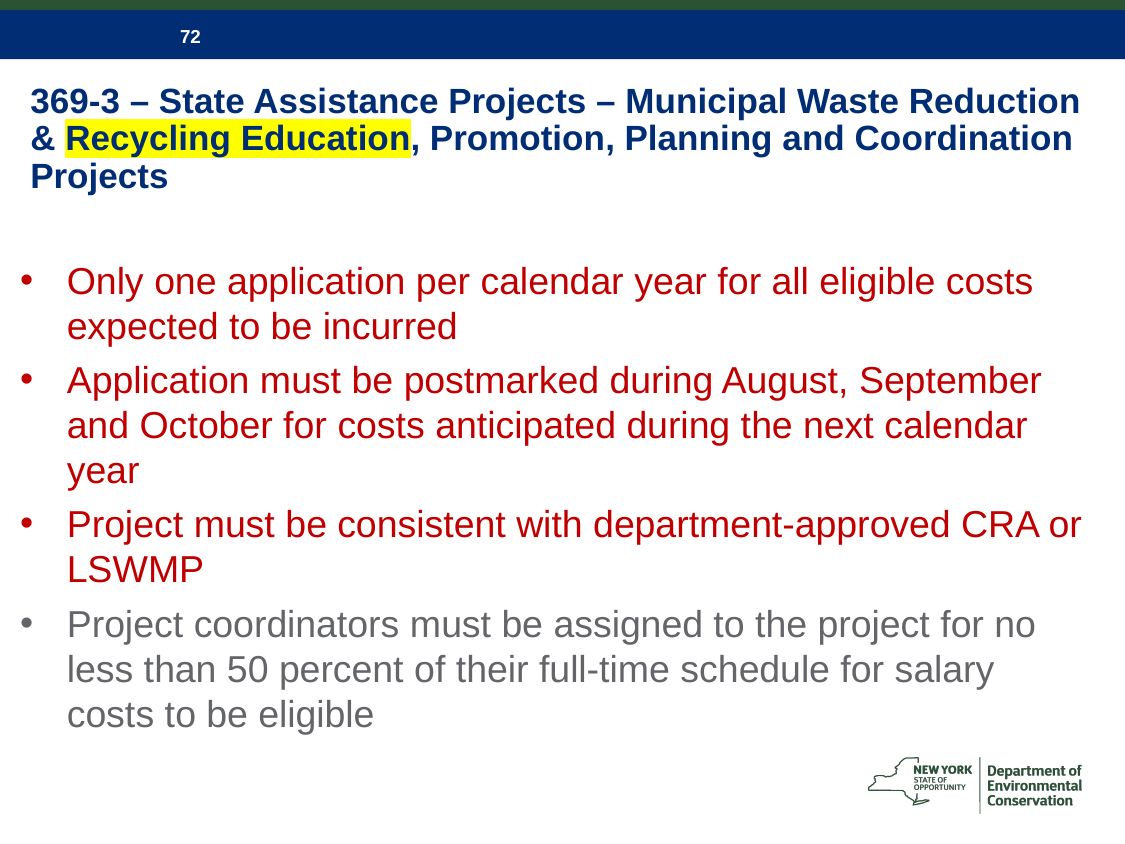

# 369-3 – State Assistance Projects – Municipal Waste Reduction & Recycling Education, Promotion, Planning and Coordination Projects
Only one application per calendar year for all eligible costs expected to be incurred
Application must be postmarked during August, September and October for costs anticipated during the next calendar year
Project must be consistent with department-approved CRA or LSWMP
Project coordinators must be assigned to the project for no less than 50 percent of their full-time schedule for salary costs to be eligible